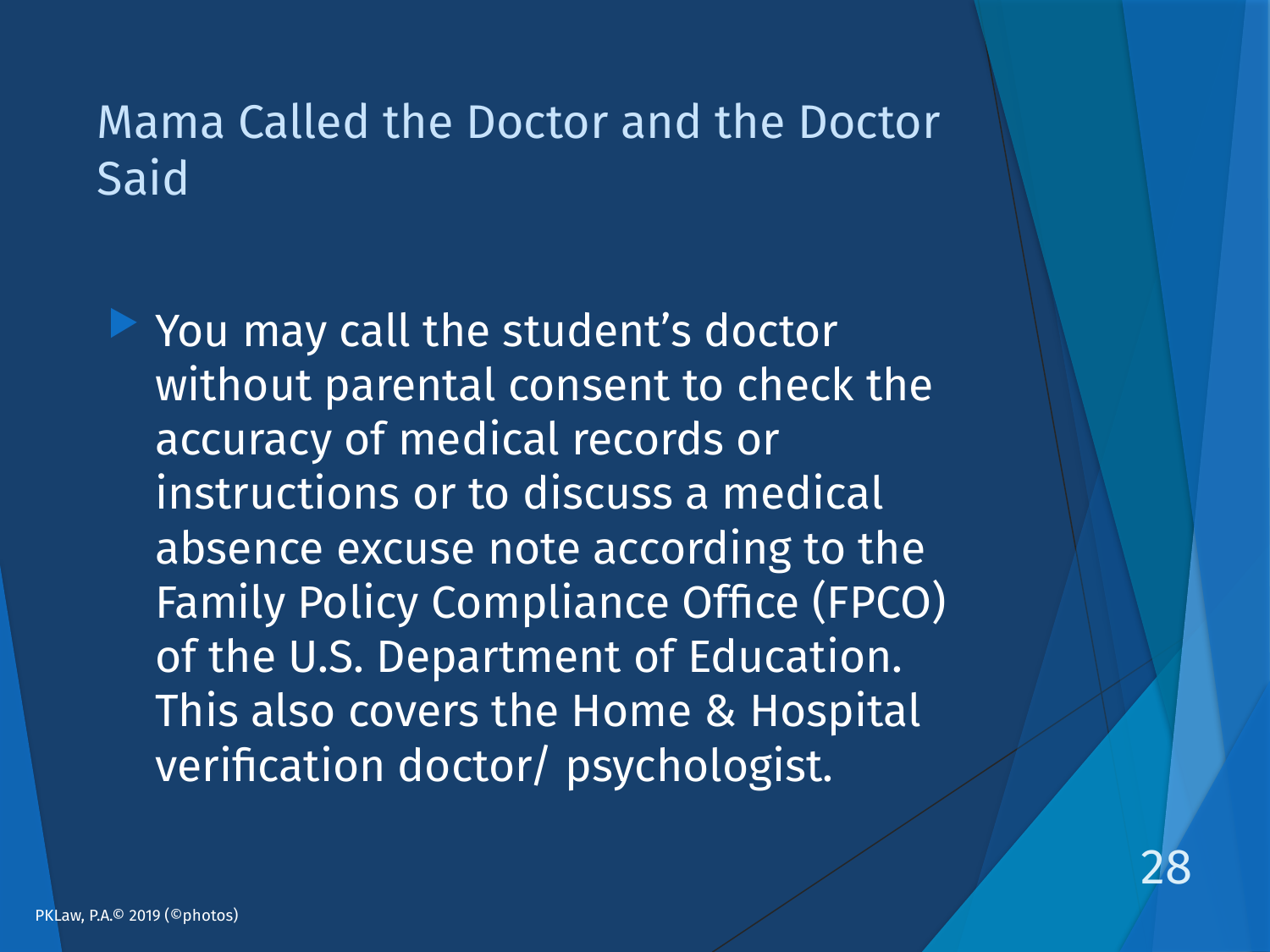

# Mama Called the Doctor and the Doctor Said
You may call the student’s doctor without parental consent to check the accuracy of medical records or instructions or to discuss a medical absence excuse note according to the Family Policy Compliance Office (FPCO) of the U.S. Department of Education.  This also covers the Home & Hospital verification doctor/ psychologist.
28
PKLaw, P.A.© 2019 (©photos)